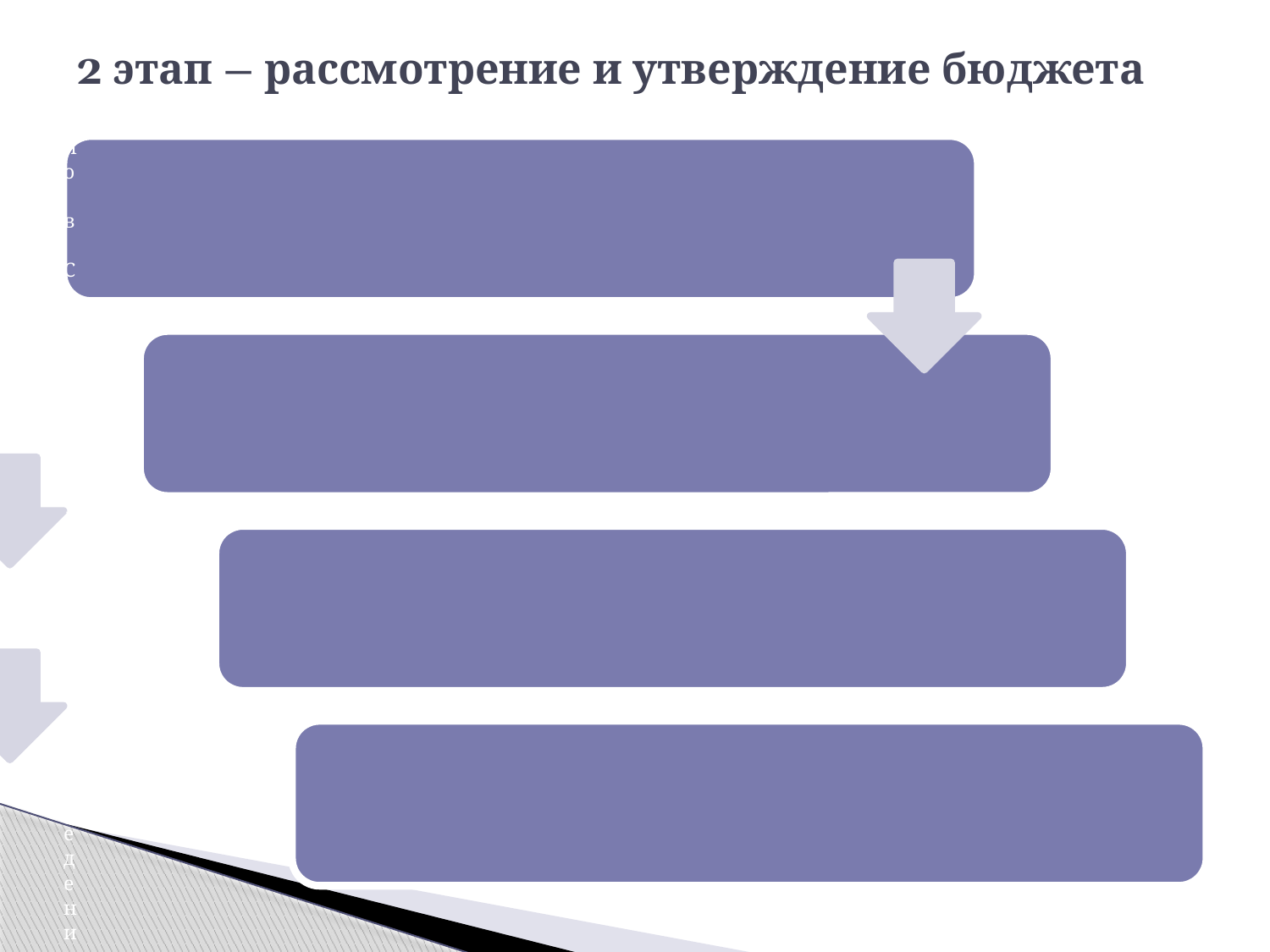

# 2 этап – рассмотрение и утверждение бюджета